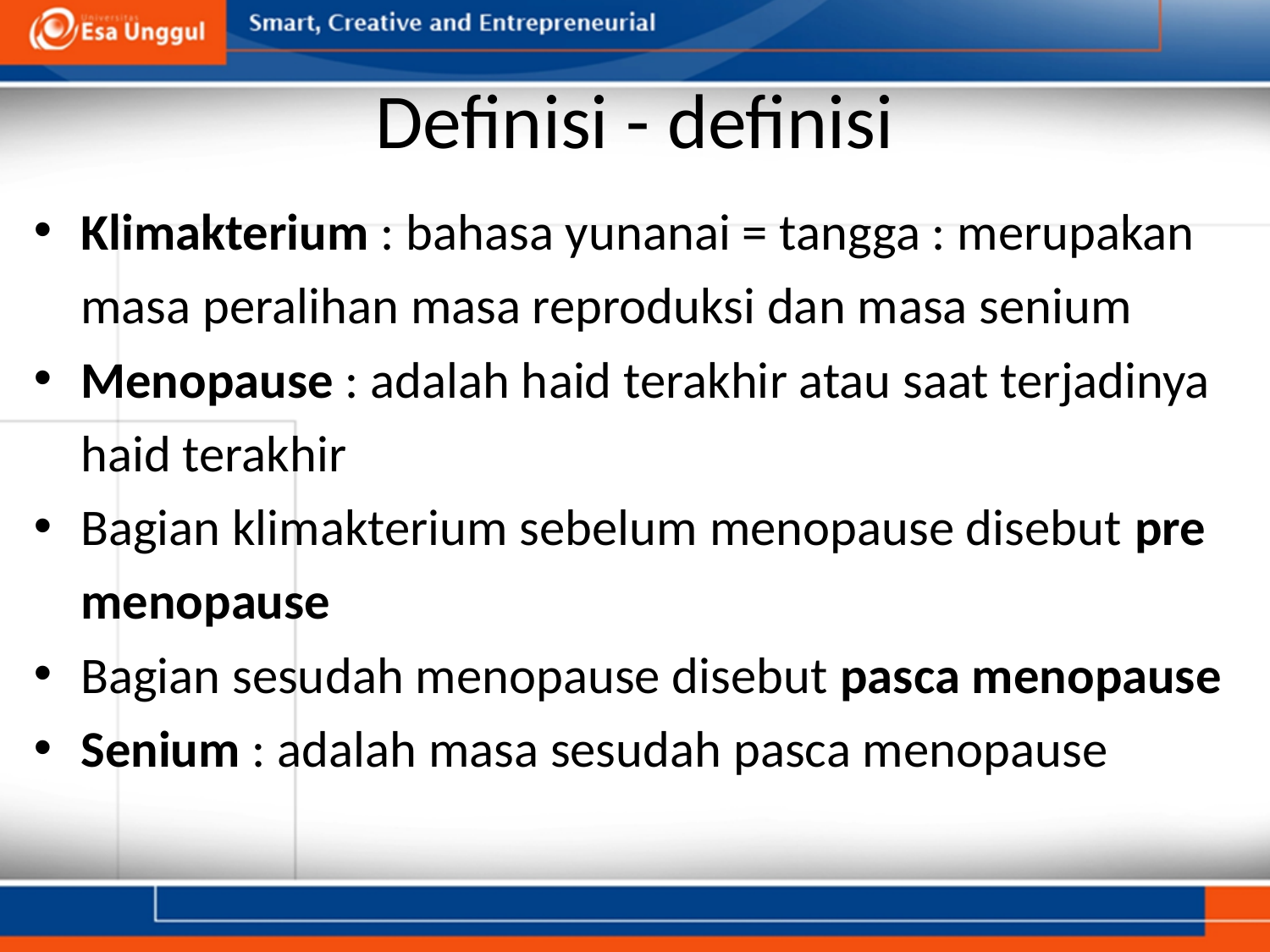

# Definisi - definisi
Klimakterium : bahasa yunanai = tangga : merupakan masa peralihan masa reproduksi dan masa senium
Menopause : adalah haid terakhir atau saat terjadinya haid terakhir
Bagian klimakterium sebelum menopause disebut pre menopause
Bagian sesudah menopause disebut pasca menopause
Senium : adalah masa sesudah pasca menopause